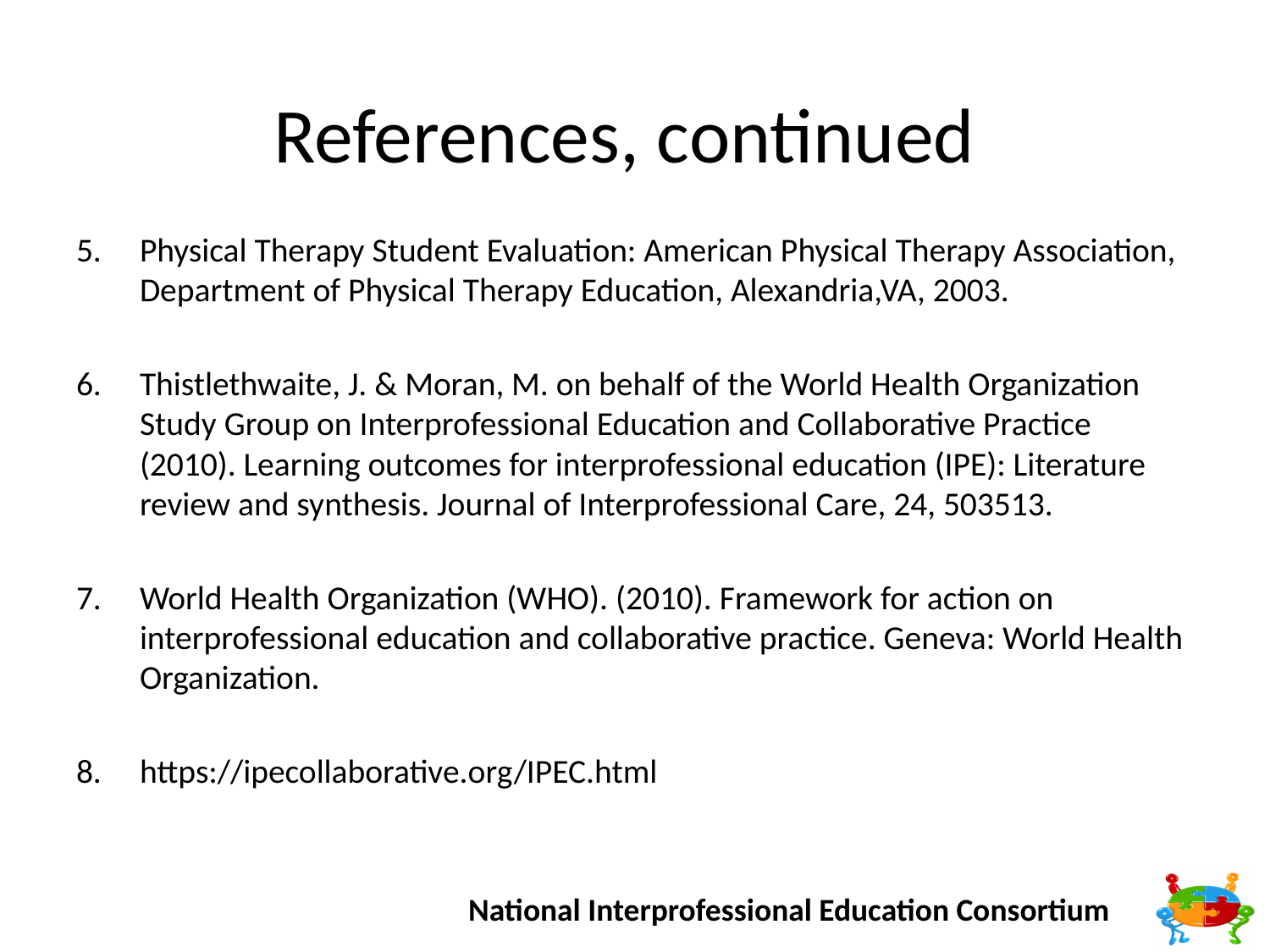

# References, continued
Physical Therapy Student Evaluation: American Physical Therapy Association, Department of Physical Therapy Education, Alexandria,VA, 2003.

Thistlethwaite, J. & Moran, M. on behalf of the World Health Organization Study Group on Interprofessional Education and Collaborative Practice (2010). Learning outcomes for interprofessional education (IPE): Literature review and synthesis. Journal of Interprofessional Care, 24, 503513.

World Health Organization (WHO). (2010). Framework for action on interprofessional education and collaborative practice. Geneva: World Health Organization.

https://ipecollaborative.org/IPEC.html